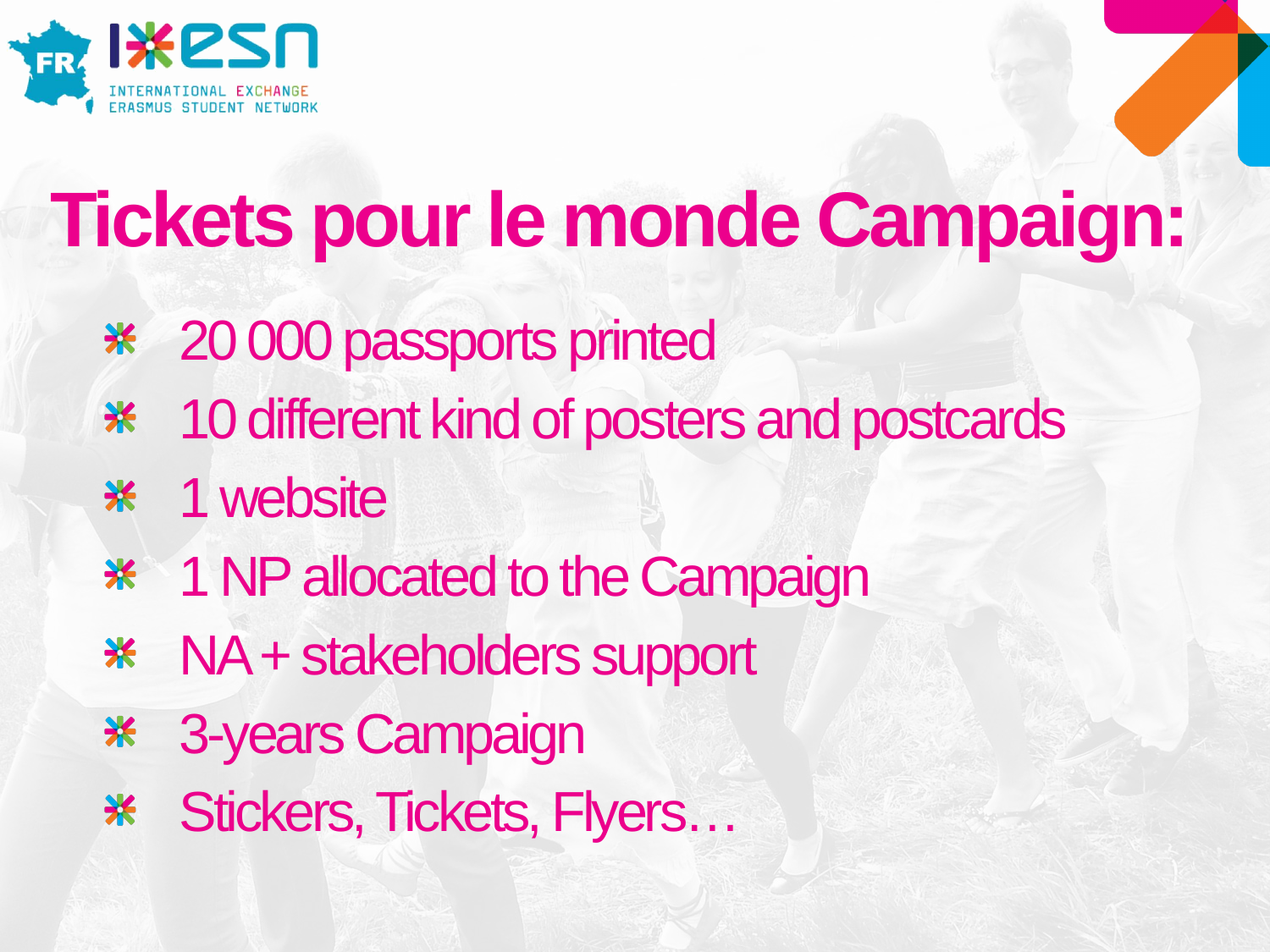

# Tickets pour le monde Campaign:
20 000 passports printed
10 different kind of posters and postcards
1 website
1 NP allocated to the Campaign
NA + stakeholders support
3-years Campaign
Stickers, Tickets, Flyers…